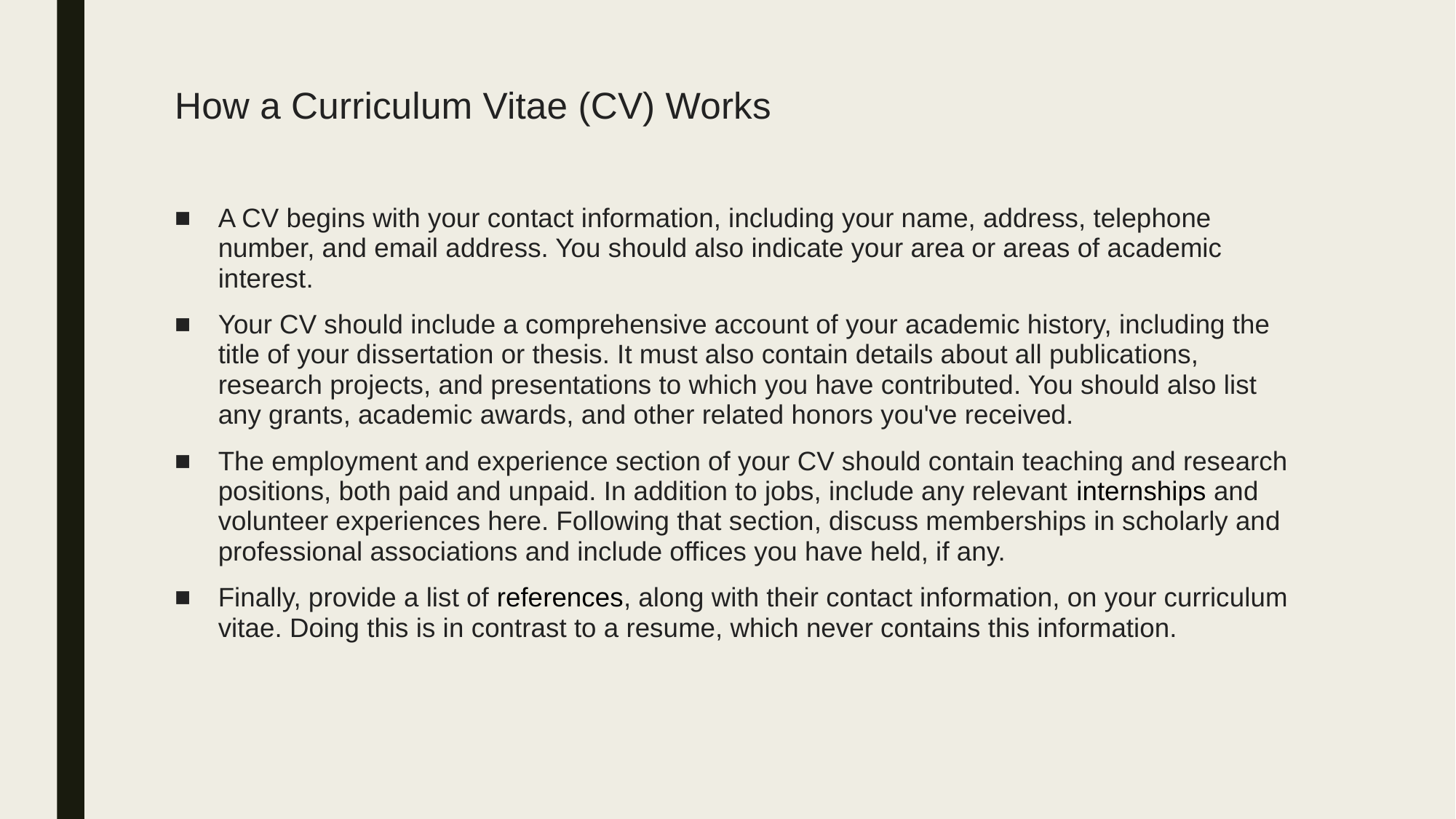

# How a Curriculum Vitae (CV) Works
A CV begins with your contact information, including your name, address, telephone number, and email address. You should also indicate your area or areas of academic interest.
Your CV should include a comprehensive account of your academic history, including the title of your dissertation or thesis. It must also contain details about all publications, research projects, and presentations to which you have contributed. You should also list any grants, academic awards, and other related honors you've received.
The employment and experience section of your CV should contain teaching and research positions, both paid and unpaid. In addition to jobs, include any relevant internships and volunteer experiences here. Following that section, discuss memberships in scholarly and professional associations and include offices you have held, if any.
Finally, provide a list of references, along with their contact information, on your curriculum vitae. Doing this is in contrast to a resume, which never contains this information.